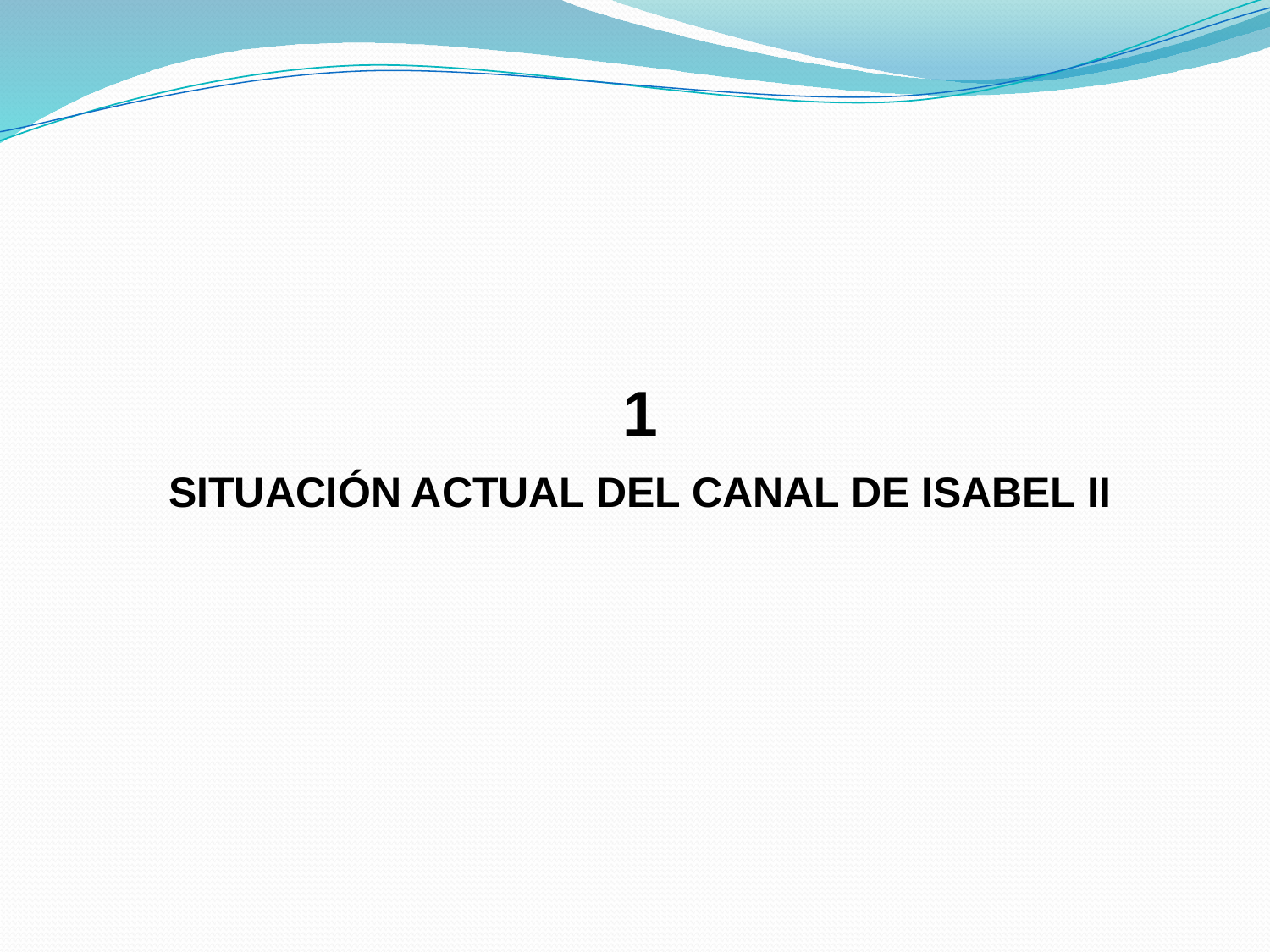

1

SITUACIÓN ACTUAL DEL CANAL DE ISABEL II